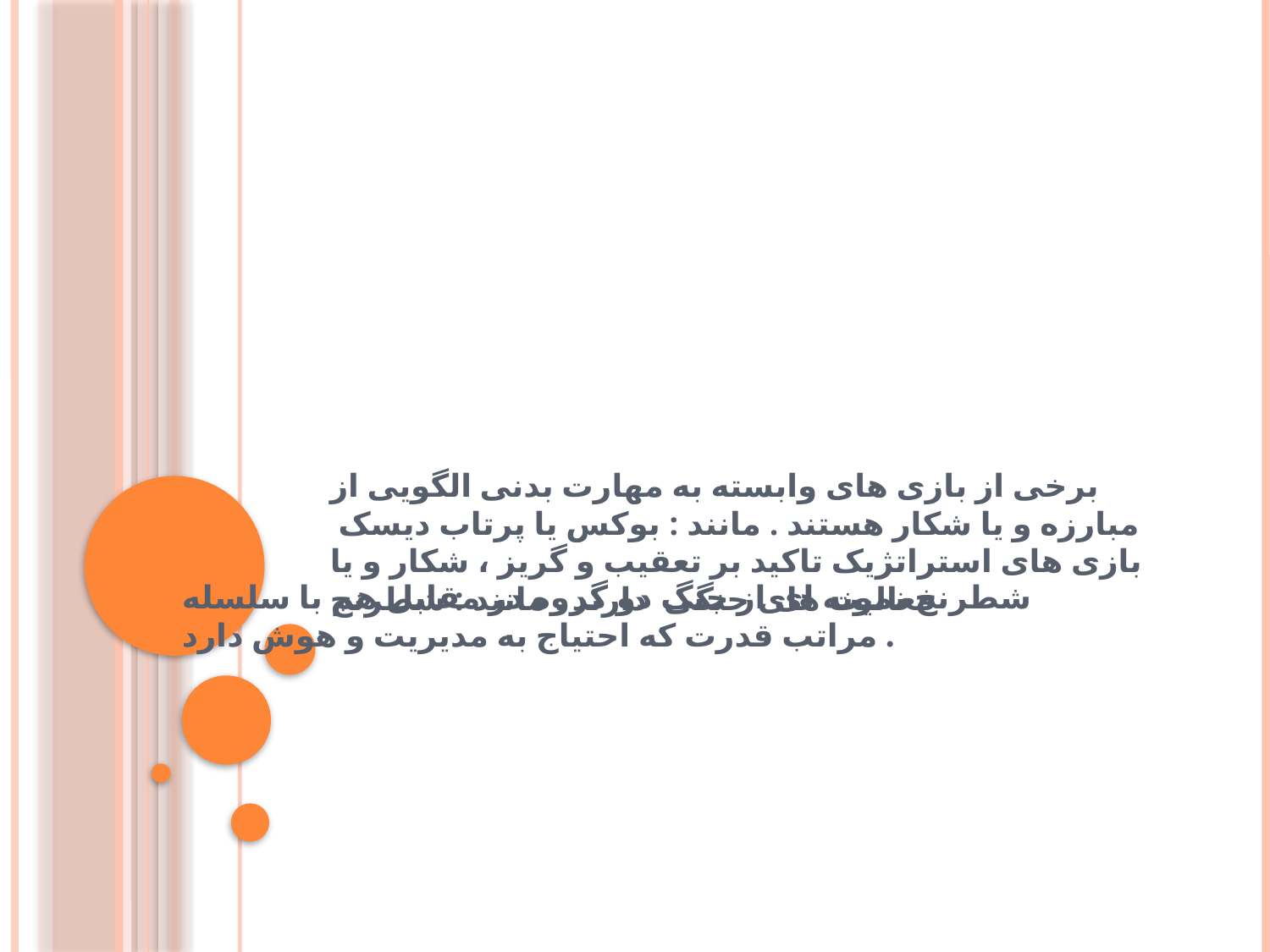

# برخی از بازی های وابسته به مهارت بدنی الگویی از مبارزه و یا شکار هستند . مانند : بوکس یا پرتاب دیسک بازی های استراتژیک تاکید بر تعقیب و گریز ، شکار و یا فعالیت های جنگی  دارند . مانند : شطرنج
شطرنج نمونه ای از جنگ دو گروه در مقابل هم با سلسله مراتب قدرت که احتیاج به مدیریت و هوش دارد .